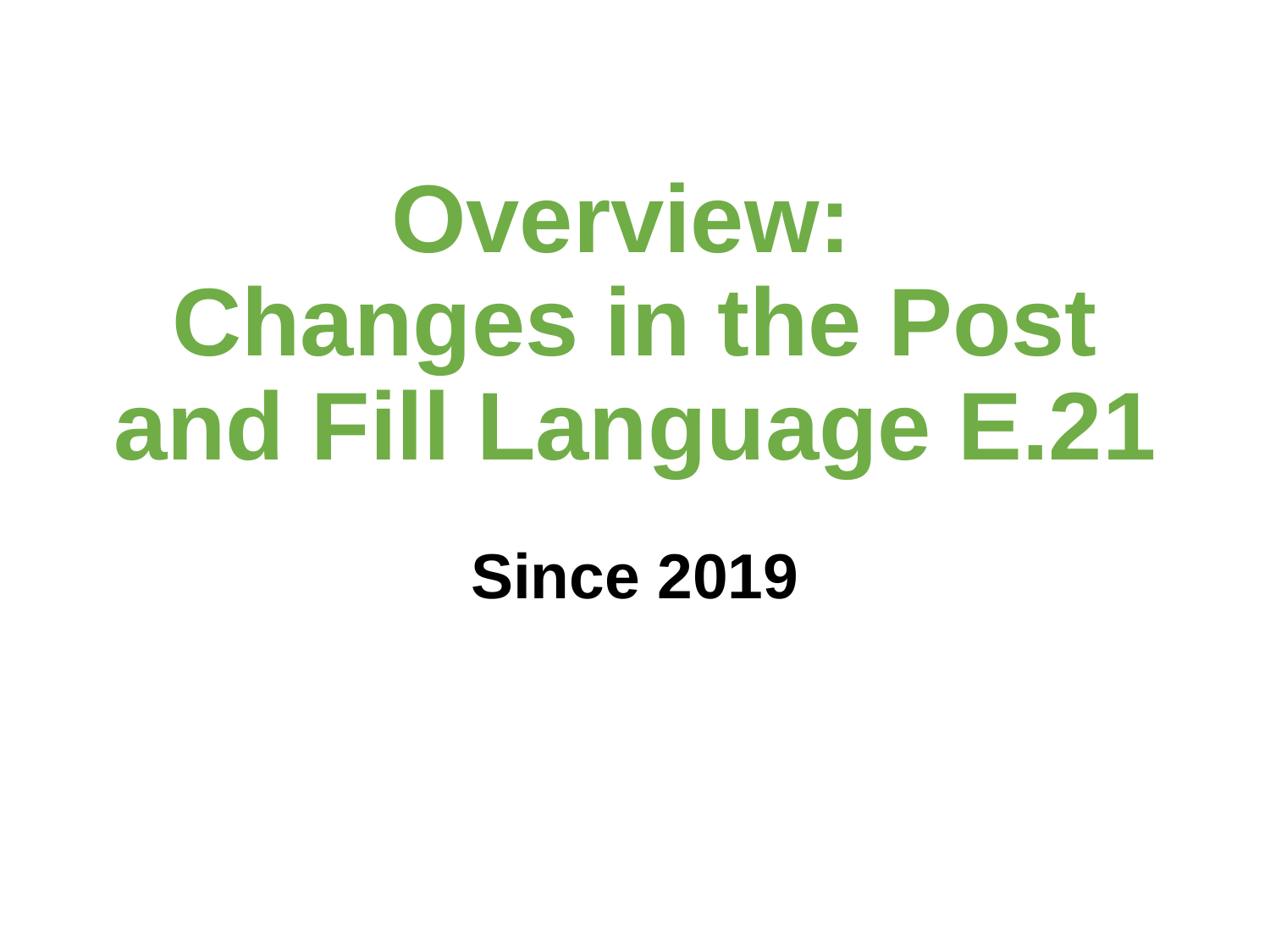

# Overview: Changes in the Post and Fill Language E.21
Since 2019